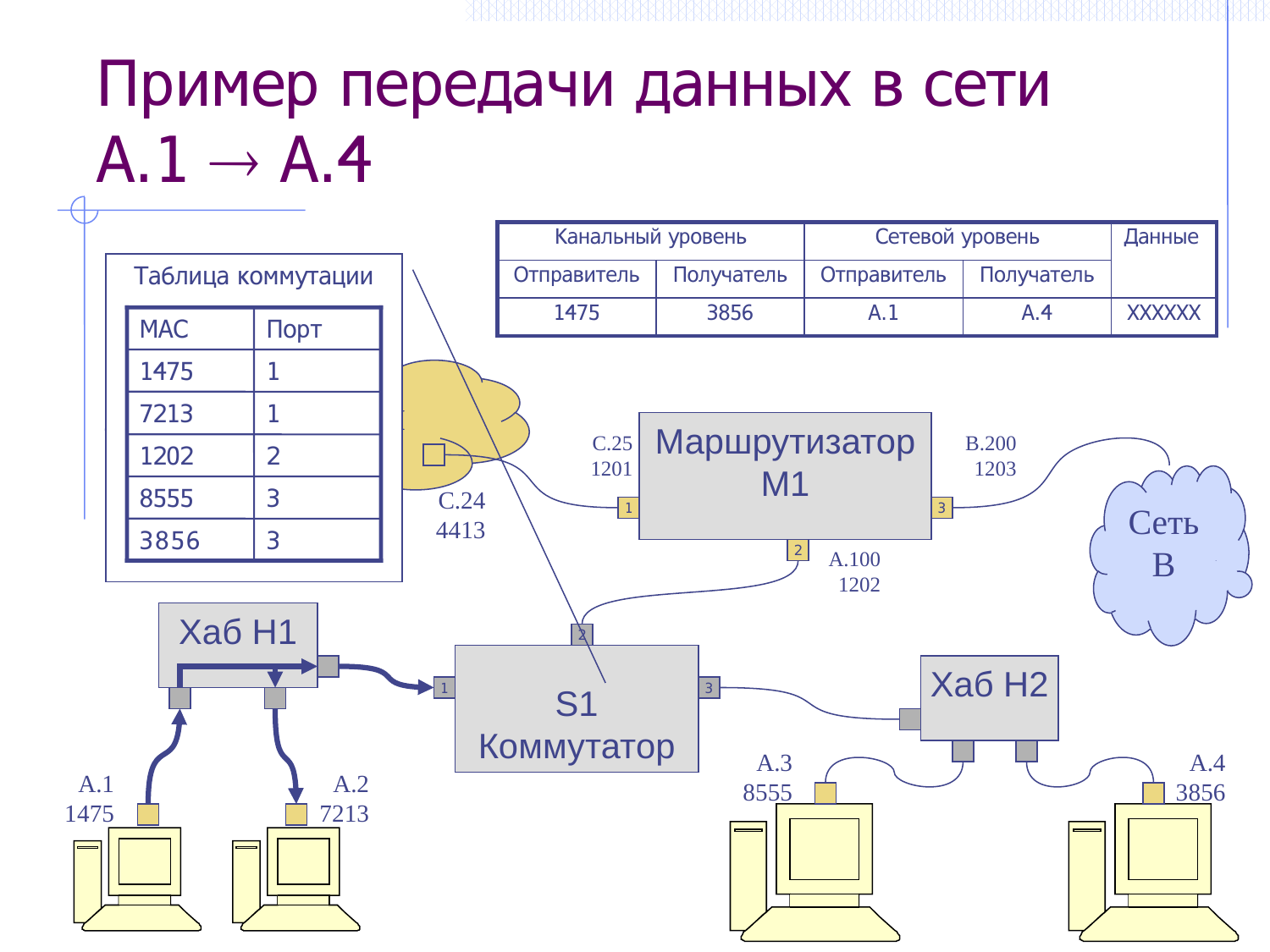

# Пример передачи данных в сети А.1 → А.4
| Канальный уровень |  | Сетевой уровень |  | Данные |
| --- | --- | --- | --- | --- |
| Отправитель | Получатель | Отправитель | Получатель |  |
| 1475 | 3856 | A.1 | A.4 | XXXXXX |
Таблица коммутации
МАС

Порт

1475

1
7213

1
1202

2
8555

3
3856

3

Глобальная сеть

Маршрутизатор
M1
C.25
1201
B.200
1203
1
3
2
A.100
1202

Сеть
B

C.24
4413
Хаб H1

2
S1
Коммутатор
1
3
Хаб H2

A.3
8555
A.4
3856
A.1
1475
A.2
7213